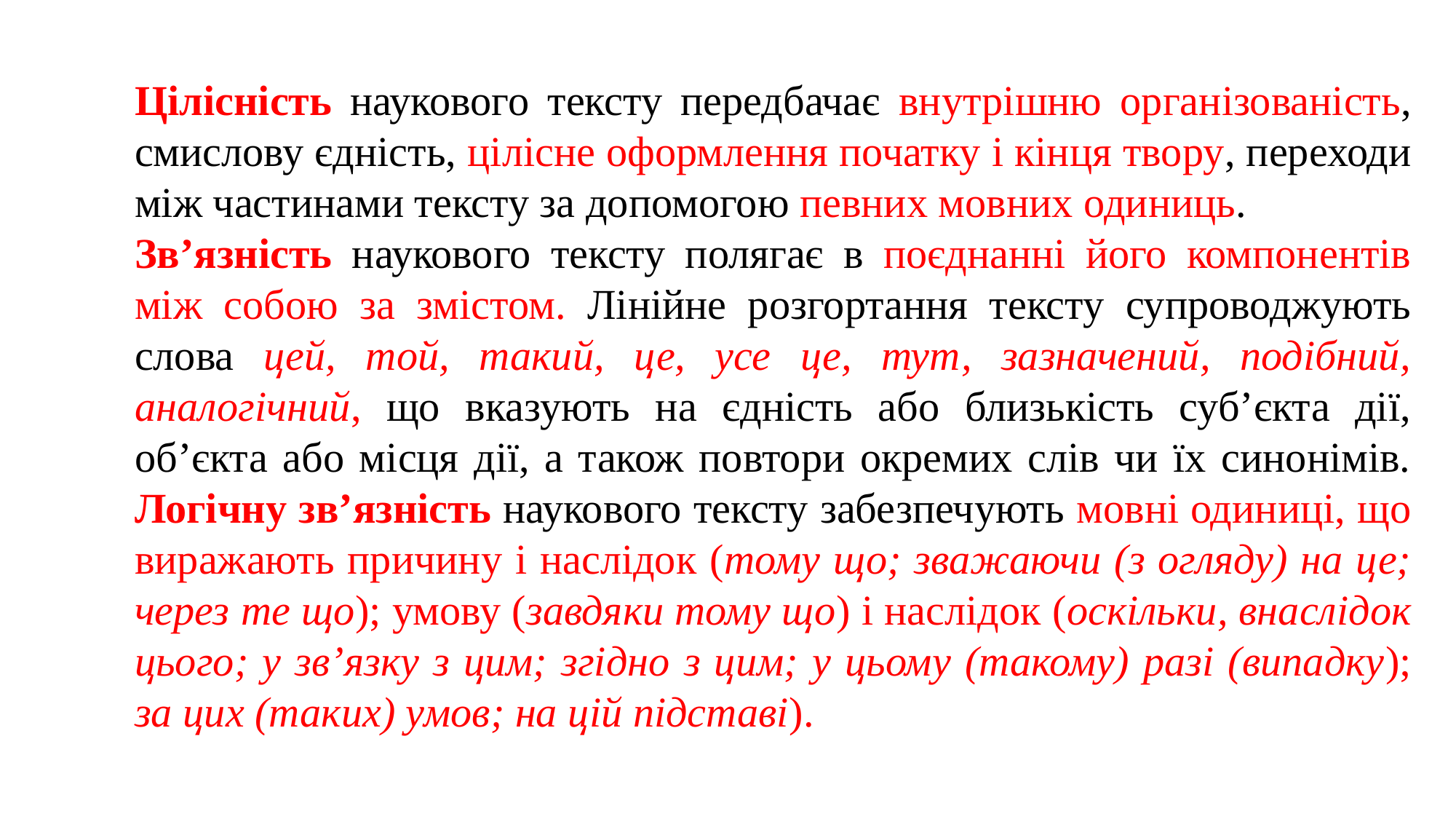

Цілісність наукового тексту передбачає внутрішню організованість, смислову єдність, цілісне оформлення початку і кінця твору, переходи між частинами тексту за допомогою певних мовних одиниць.
Зв’язність наукового тексту полягає в поєднанні його компонентів між собою за змістом. Лінійне розгортання тексту супроводжують слова цей, той, такий, це, усе це, тут, зазначений, подібний, аналогічний, що вказують на єдність або близькість суб’єкта дії, об’єкта або місця дії, а також повтори окремих слів чи їх синонімів. Логічну зв’язність наукового тексту забезпечують мовні одиниці, що виражають причину і наслідок (тому що; зважаючи (з огляду) на це; через те що); умову (завдяки тому що) і наслідок (оскільки, внаслідок цього; у зв’язку з цим; згідно з цим; у цьому (такому) разі (випадку); за цих (таких) умов; на цій підставі).